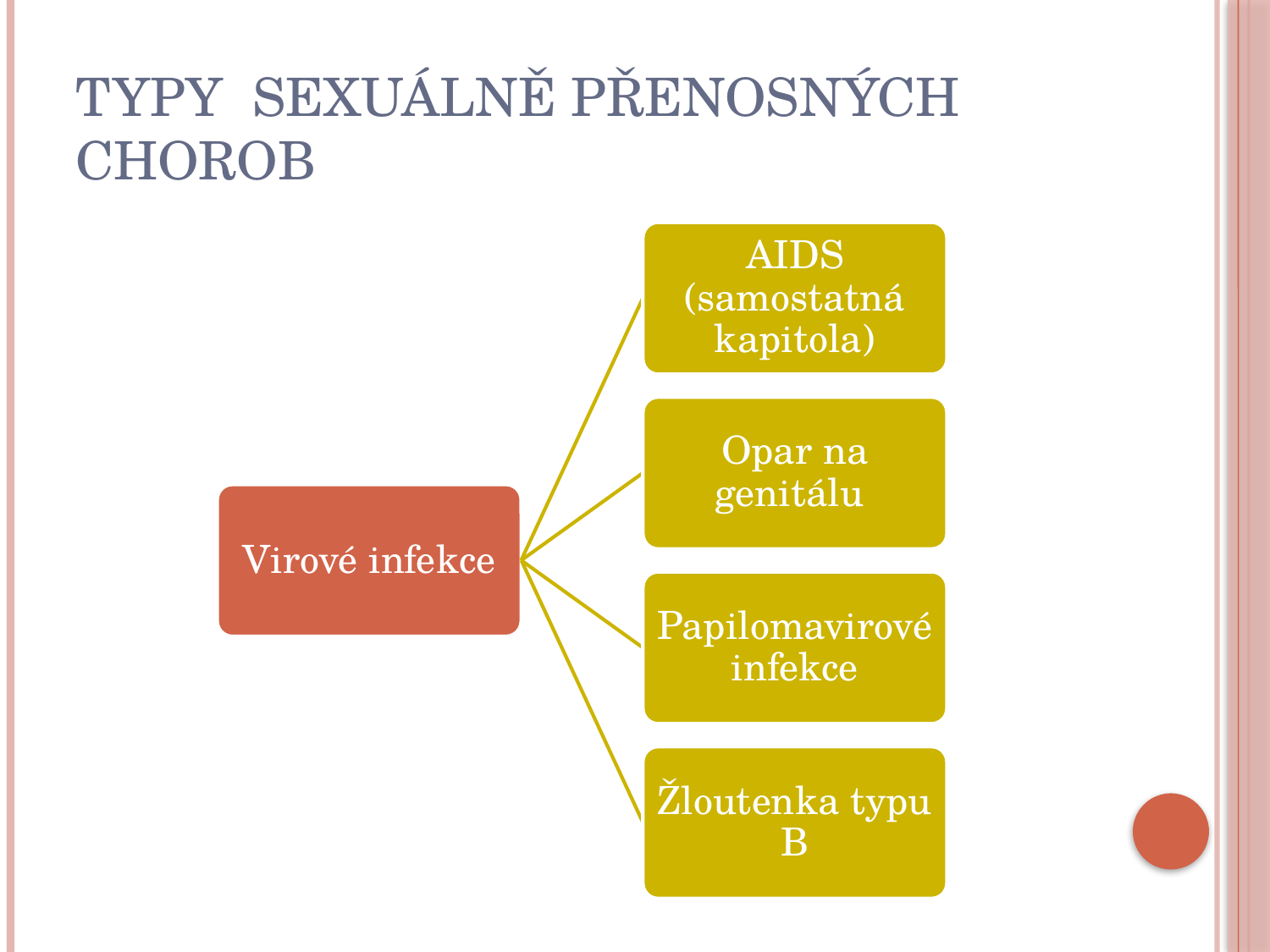

# Typy  sexuálně přenosných chorob
Virové infekce

AIDS (samostatná kapitola)

Opar na genitálu

Papilomavirové infekce

Žloutenka typu B